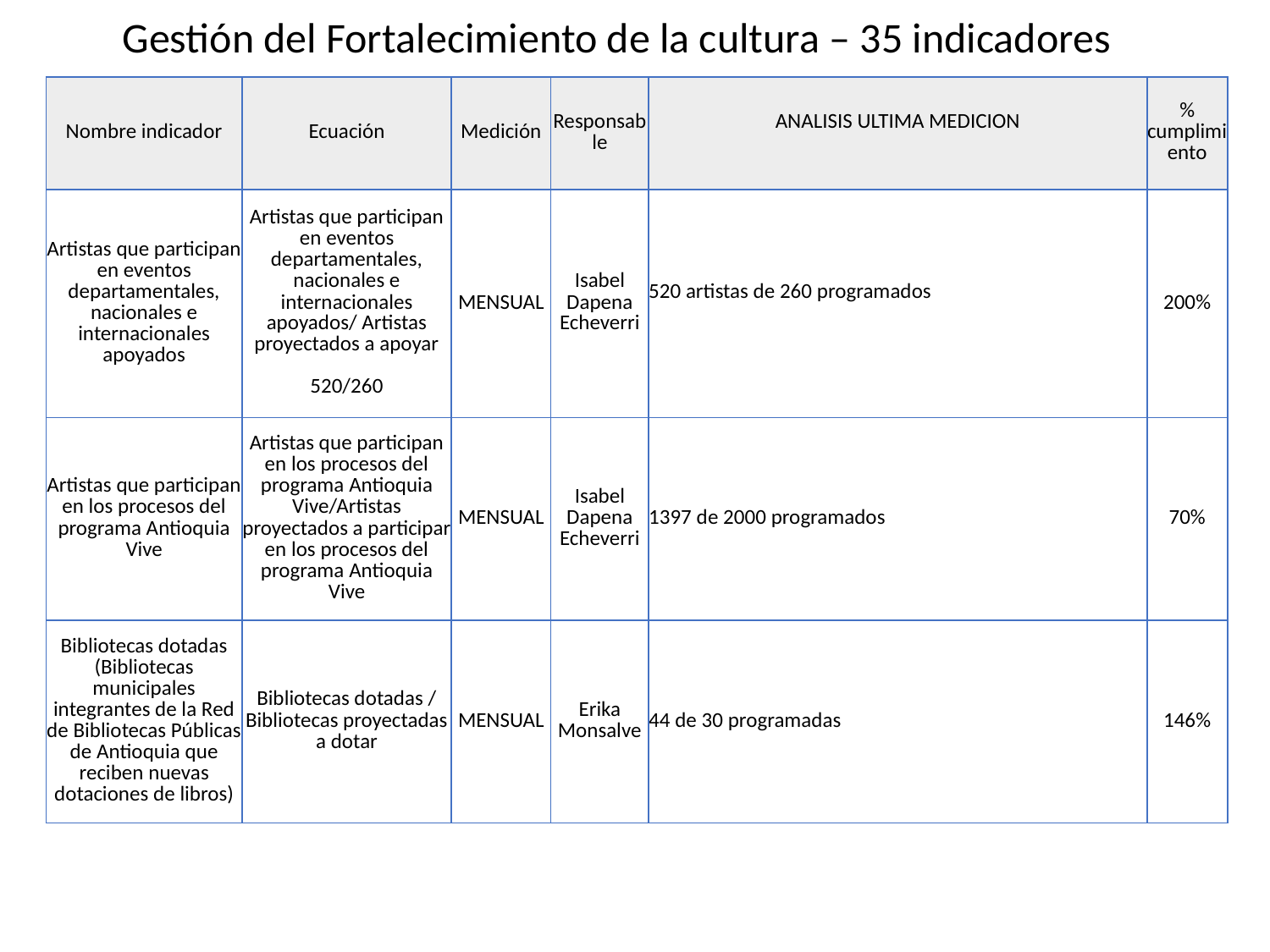

Gestión del Fortalecimiento de la cultura – 35 indicadores
| Nombre indicador | Ecuación | Medición | Responsable | ANALISIS ULTIMA MEDICION | % cumplimiento |
| --- | --- | --- | --- | --- | --- |
| Artistas que participan en eventos departamentales, nacionales e internacionales apoyados | Artistas que participan en eventos departamentales, nacionales e internacionales apoyados/ Artistas proyectados a apoyar 520/260 | MENSUAL | Isabel Dapena Echeverri | 520 artistas de 260 programados | 200% |
| Artistas que participan en los procesos del programa Antioquia Vive | Artistas que participan en los procesos del programa Antioquia Vive/Artistas proyectados a participar en los procesos del programa Antioquia Vive | MENSUAL | Isabel Dapena Echeverri | 1397 de 2000 programados | 70% |
| Bibliotecas dotadas (Bibliotecas municipales integrantes de la Red de Bibliotecas Públicas de Antioquia que reciben nuevas dotaciones de libros) | Bibliotecas dotadas / Bibliotecas proyectadas a dotar | MENSUAL | Erika Monsalve | 44 de 30 programadas | 146% |